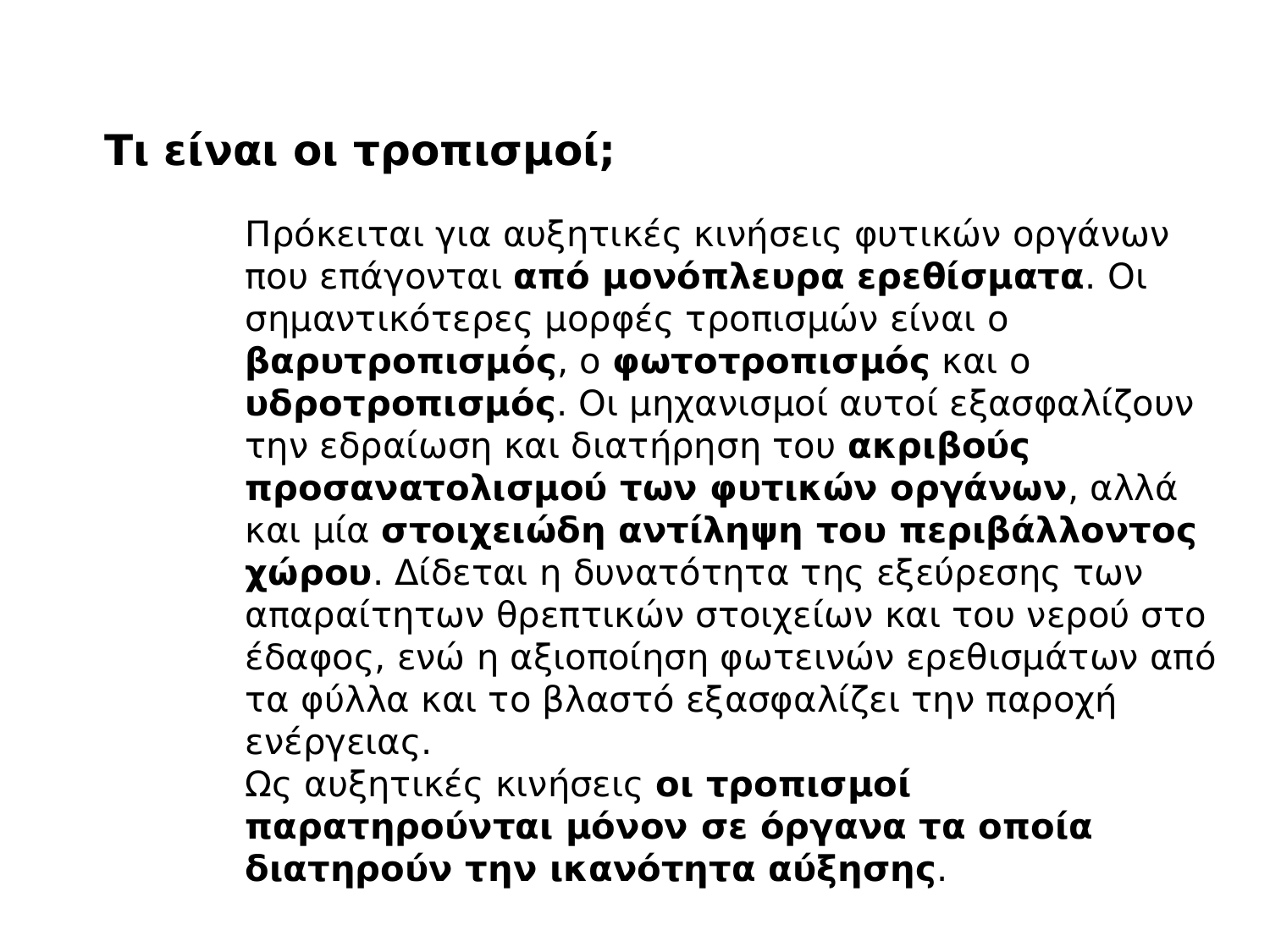

Τι είναι οι τροπισμοί;
Πρόκειται για αυξητικές κινήσεις φυτικών οργάνων που επάγονται από μονόπλευρα ερεθίσματα. Οι σημαντικότερες μορφές τροπισμών είναι ο βαρυτροπισμός, ο φωτοτροπισμός και ο υδροτροπισμός. Οι μηχανισμοί αυτοί εξασφαλίζουν την εδραίωση και διατήρηση του ακριβούς προσανατολισμού των φυτικών οργάνων, αλλά και μία στοιχειώδη αντίληψη του περιβάλλοντος χώρου. Δίδεται η δυνατότητα της εξεύρεσης των απαραίτητων θρεπτικών στοιχείων και του νερού στο έδαφος, ενώ η αξιοποίηση φωτεινών ερεθισμάτων από τα φύλλα και το βλαστό εξασφαλίζει την παροχή ενέργειας.
Ως αυξητικές κινήσεις οι τροπισμοί παρατηρούνται μόνον σε όργανα τα οποία διατηρούν την ικανότητα αύξησης.